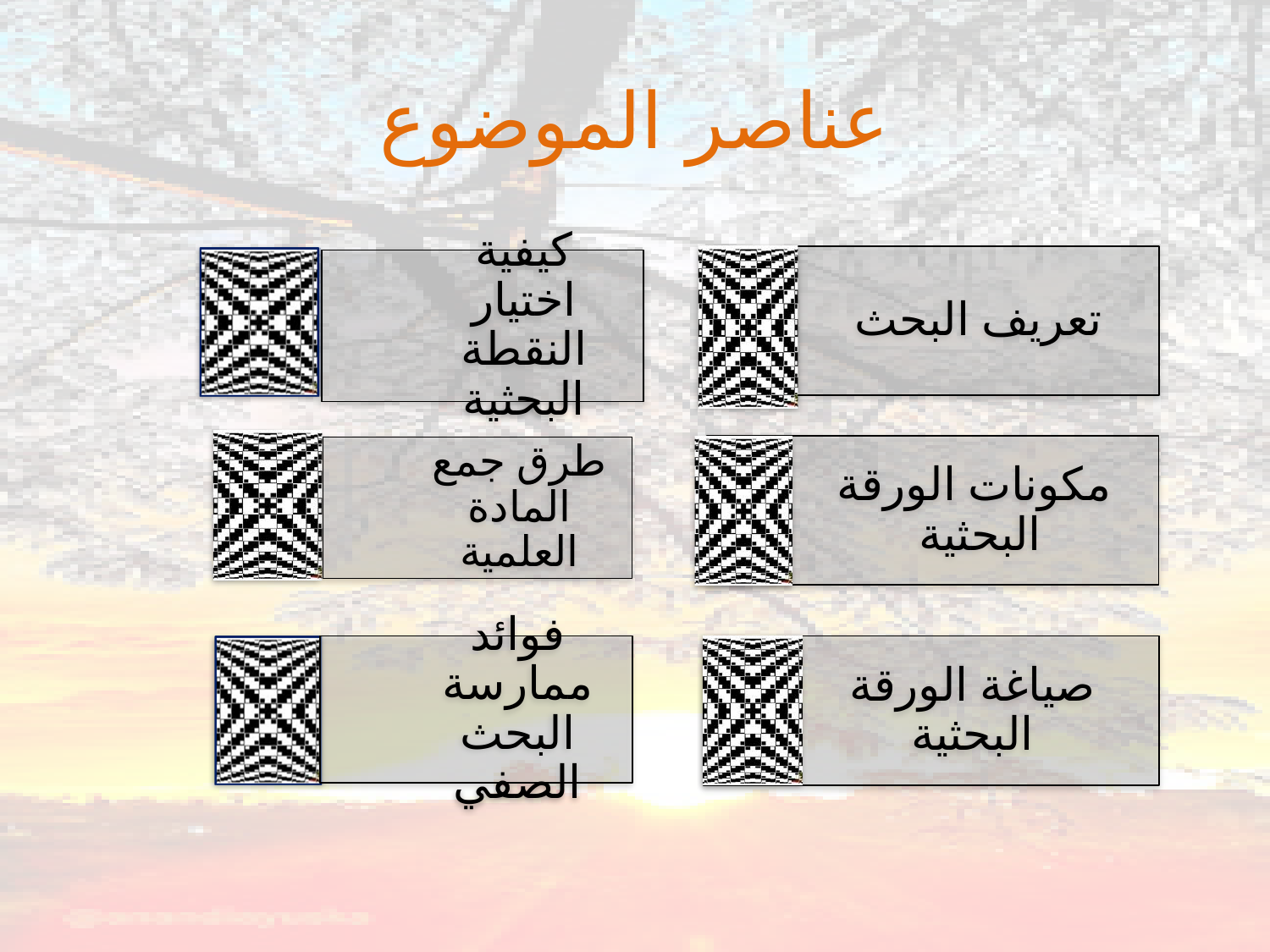

# عناصر الموضوع
تعريف البحث
مكونات الورقة البحثية
كيفية اختيار النقطة البحثية
طرق جمع المادة العلمية
صياغة الورقة البحثية
فوائد ممارسة البحث الصفي